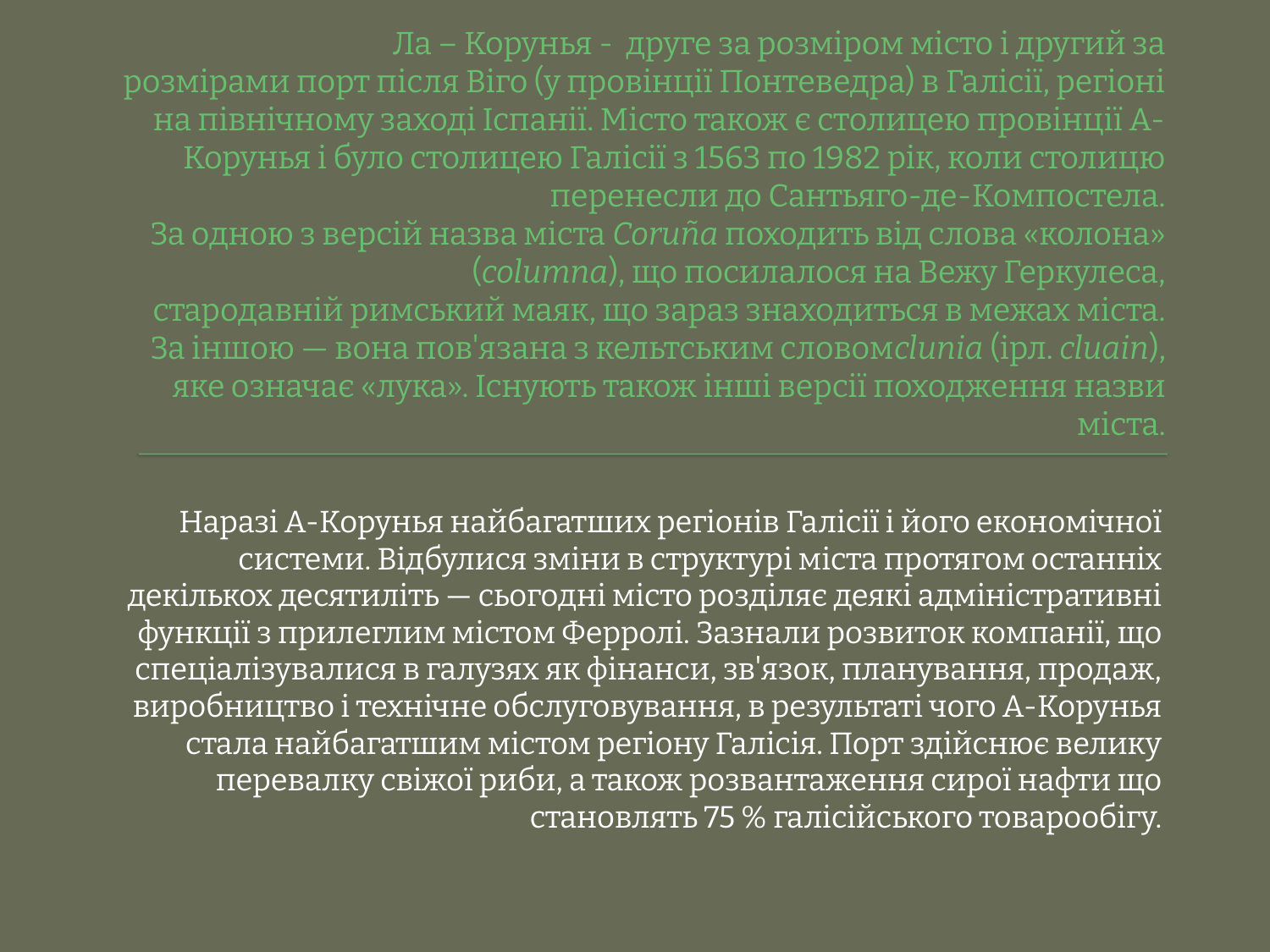

# Ла – Корунья -  друге за розміром місто і другий за розмірами порт після Віго (у провінції Понтеведра) в Галісії, регіоні на північному заході Іспанії. Місто також є столицею провінції А-Корунья і було столицею Галісії з 1563 по 1982 рік, коли столицю перенесли до Сантьяго-де-Компостела. За одною з версій назва міста Coruña походить від слова «колона» (columna), що посилалося на Вежу Геркулеса, стародавній римський маяк, що зараз знаходиться в межах міста. За іншою — вона пов'язана з кельтським словомclunia (ірл. cluain), яке означає «лука». Існують також інші версії походження назви міста.
Наразі А-Корунья найбагатших регіонів Галісії і його економічної системи. Відбулися зміни в структурі міста протягом останніх декількох десятиліть — сьогодні місто розділяє деякі адміністративні функції з прилеглим містом Ферролі. Зазнали розвиток компанії, що спеціалізувалися в галузях як фінанси, зв'язок, планування, продаж, виробництво і технічне обслуговування, в результаті чого А-Корунья стала найбагатшим містом регіону Галісія. Порт здійснює велику перевалку свіжої риби, а також розвантаження сирої нафти що становлять 75 % галісійського товарообігу.